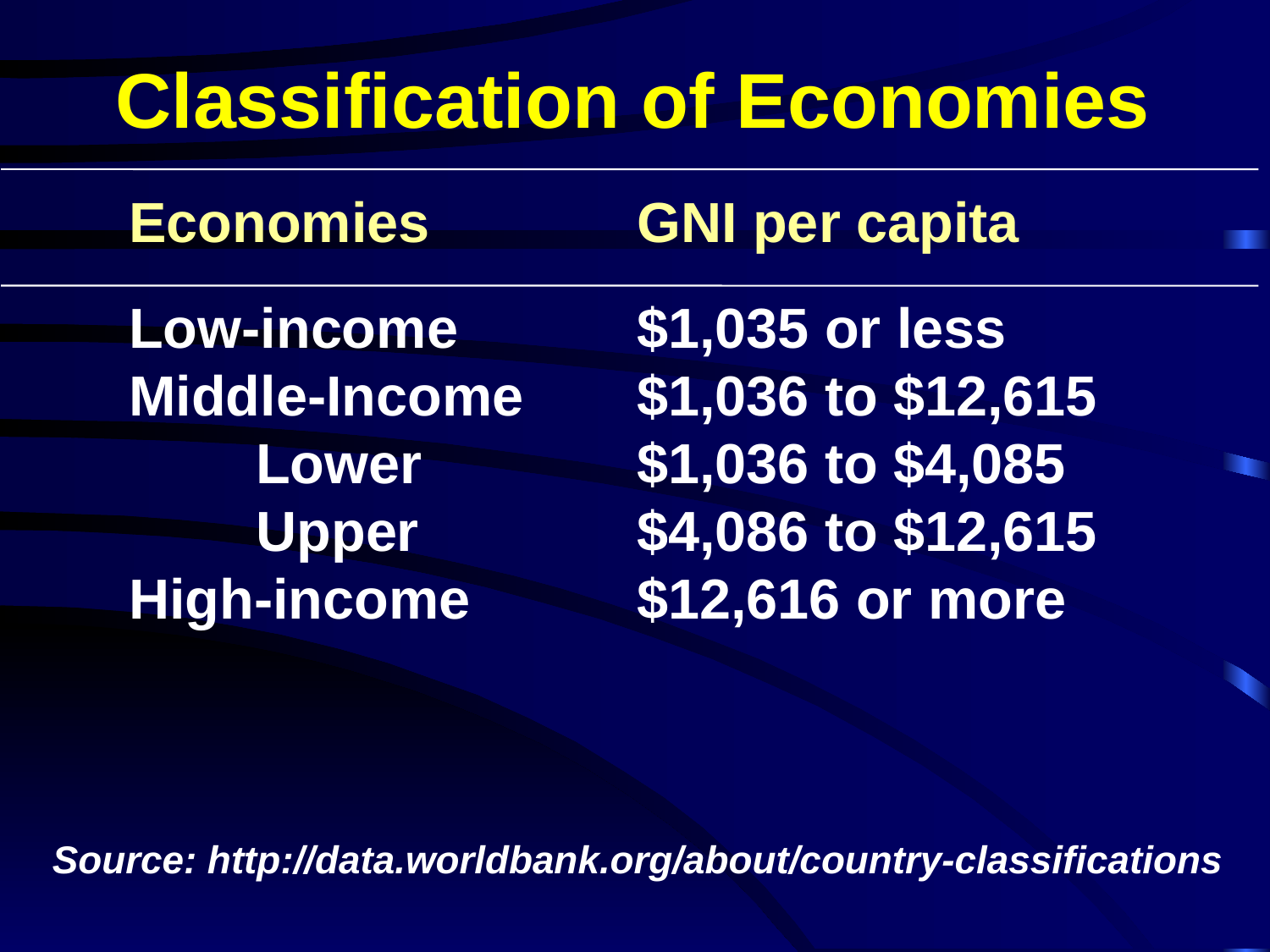

# Classification of Economies

Economies		GNI per capita

Low-income   		$1,035 or less
Middle-Income	$1,036 to $12,615
	Lower		$1,036 to $4,085
	Upper		$4,086 to $12,615
High-income		$12,616 or more

Source: http://data.worldbank.org/about/country-classifications